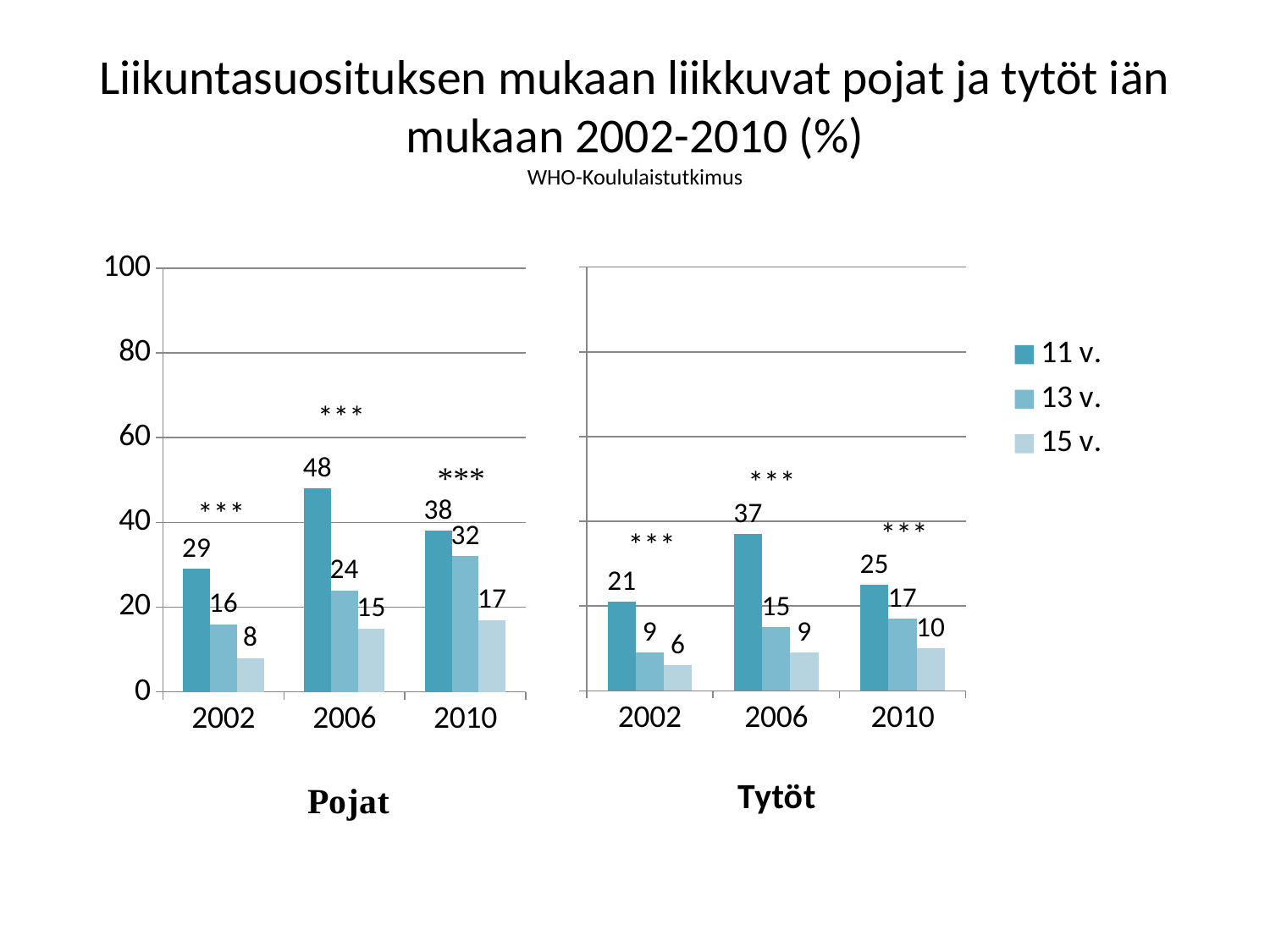

# Liikuntasuosituksen mukaan liikkuvat pojat ja tytöt iän mukaan 2002-2010 (%) WHO-Koululaistutkimus

### Chart

| Category | 11 v. | 13 v. | 15 v. |
|---|---|---|---|
| 2002.0 | 29.0 | 16.0 | 8.0 |
| 2006.0 | 48.0 | 24.0 | 15.0 |
| 2010.0 | 38.0 | 32.0 | 17.0 |

### Chart

| Category | 11 v. | 13 v. | 15 v. |
|---|---|---|---|
| 2002.0 | 21.0 | 9.0 | 6.0 |
| 2006.0 | 37.0 | 15.0 | 9.0 |
| 2010.0 | 25.0 | 17.0 | 10.0 |
***
***